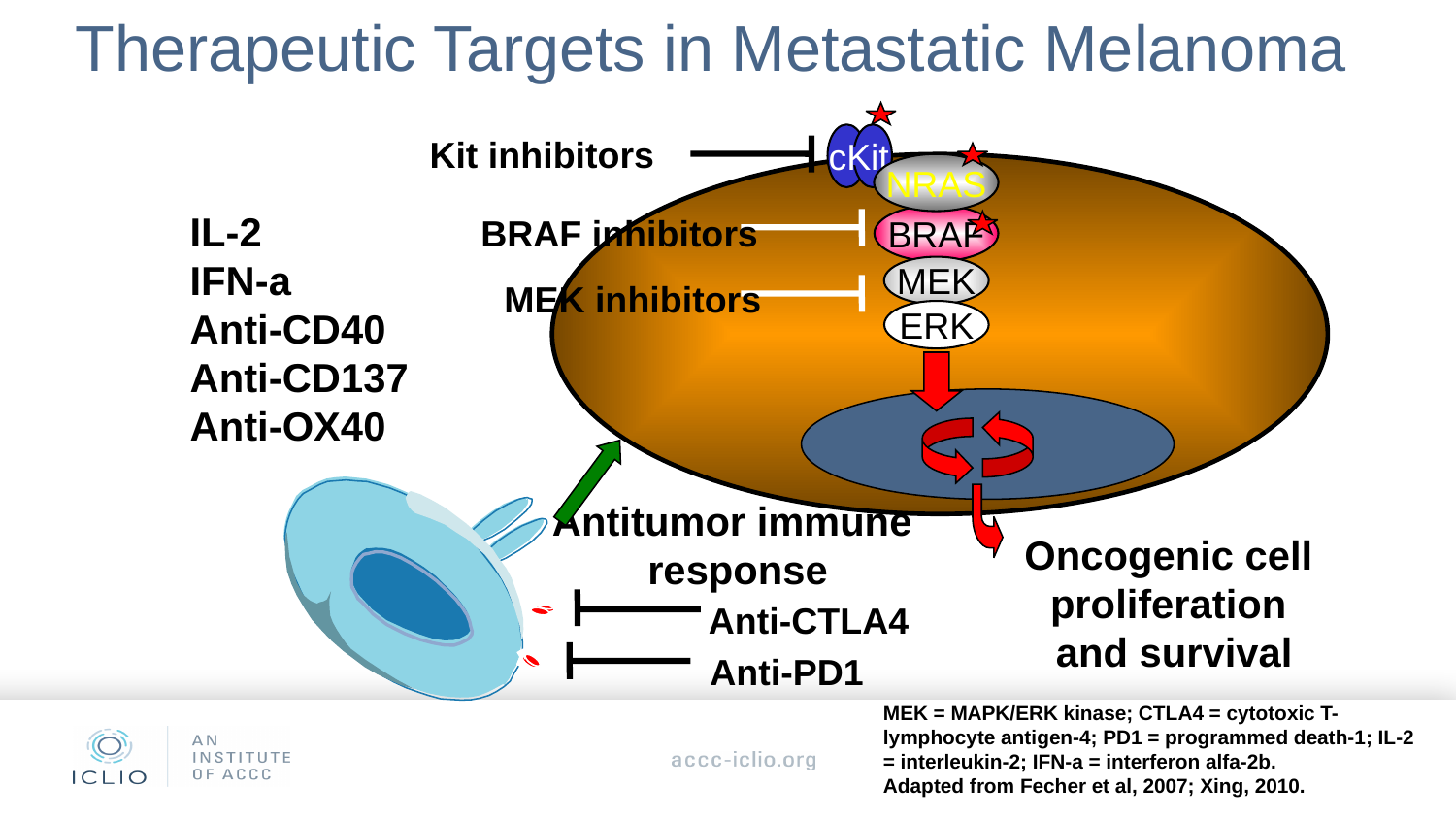

# Therapeutic Targets in Metastatic Melanoma

cKit
NRAS
BRAF

MEK
ERK

Kit inhibitors

BRAF inhibitors

MEK inhibitors

IL-2
IFN-a
Anti-CD40
Anti-CD137
Anti-OX40

Antitumor immune
response

Oncogenic cell
proliferation
and survival

Anti-CTLA4

Anti-PD1

MEK = MAPK/ERK kinase; CTLA4 = cytotoxic T-lymphocyte antigen-4; PD1 = programmed death-1; IL-2 = interleukin-2; IFN-a = interferon alfa-2b.
Adapted from Fecher et al, 2007; Xing, 2010.